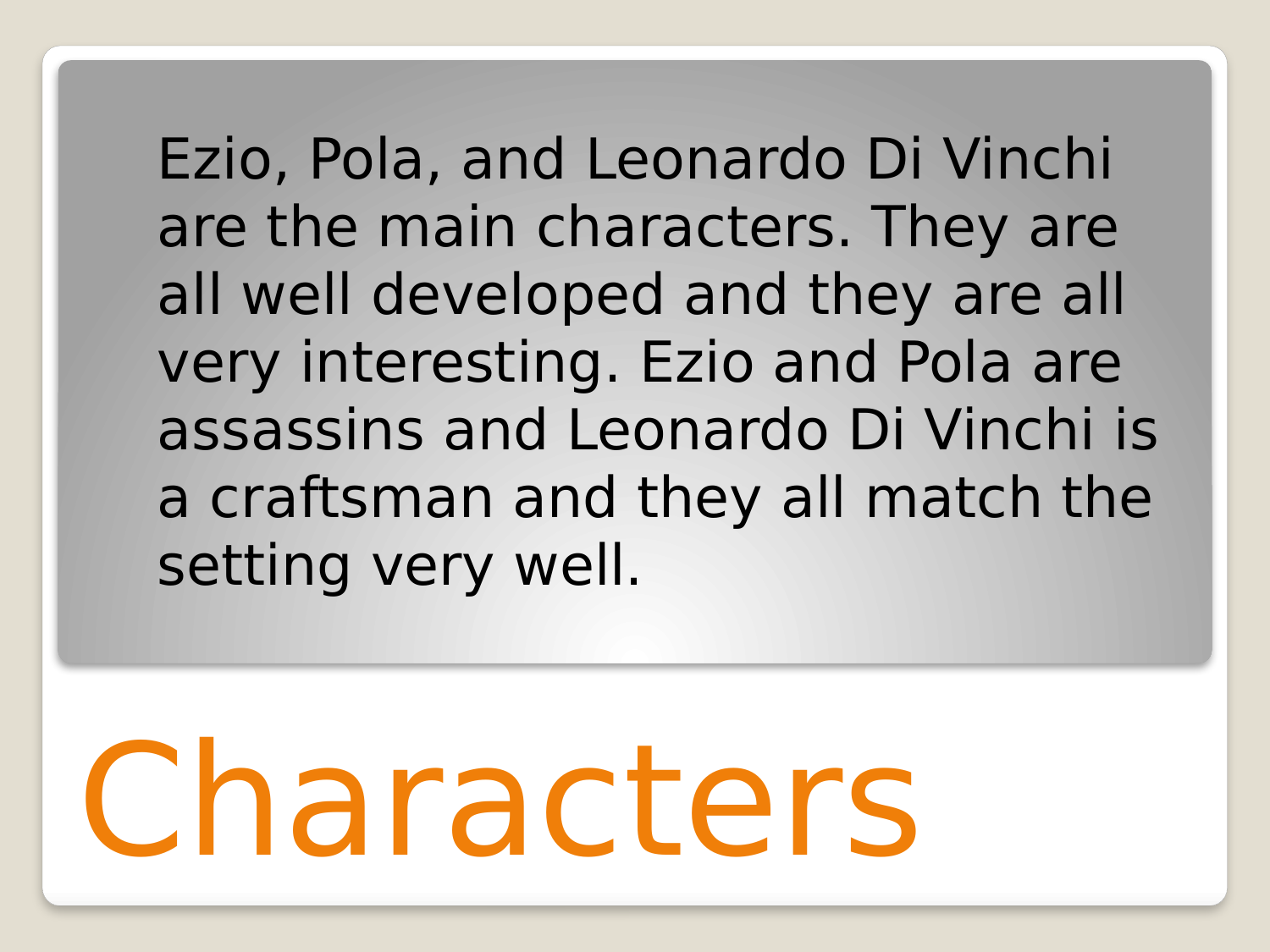

Ezio, Pola, and Leonardo Di Vinchi are the main characters. They are all well developed and they are all very interesting. Ezio and Pola are assassins and Leonardo Di Vinchi is a craftsman and they all match the setting very well.
# Characters